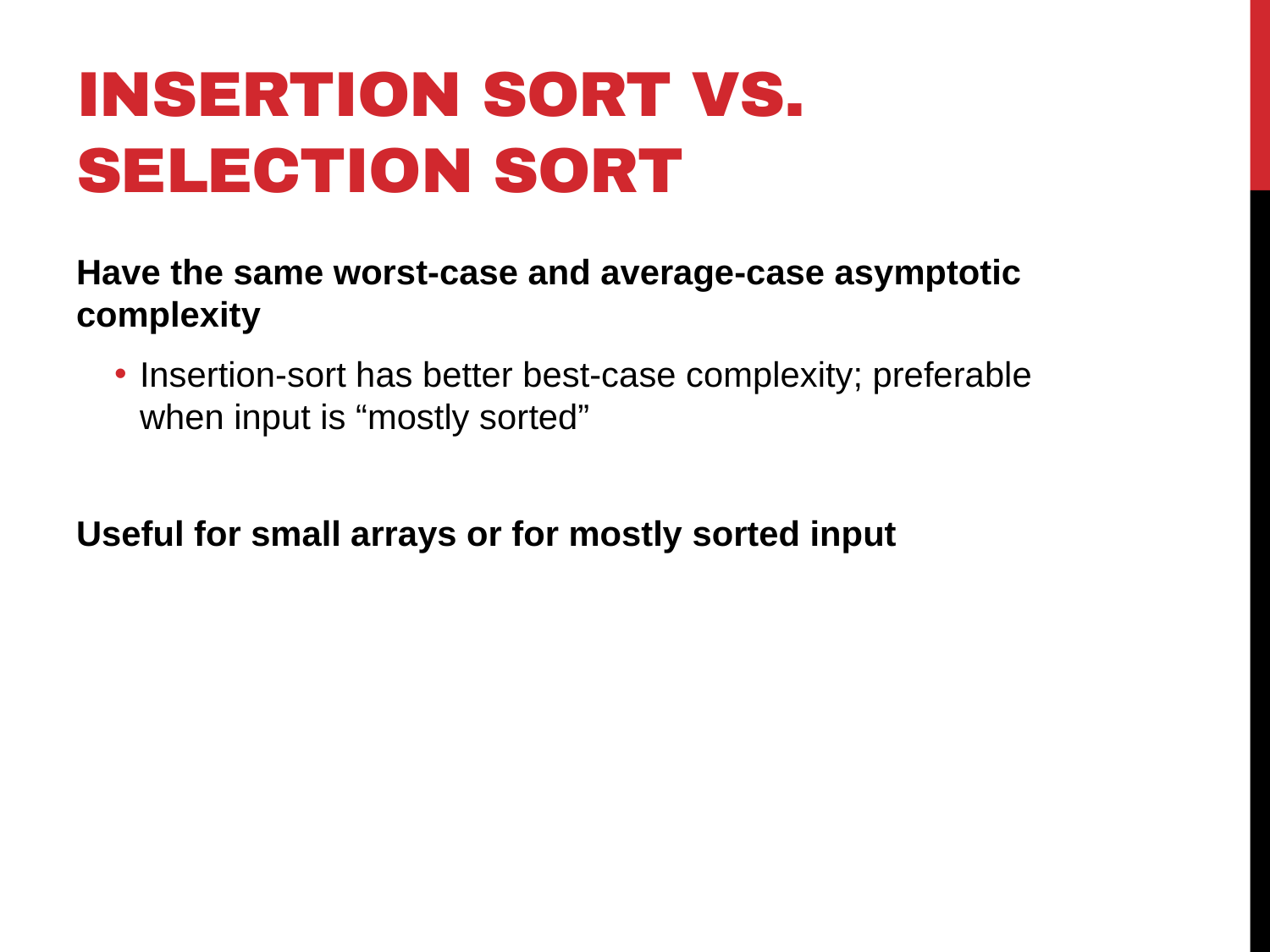

# Insertion Sort vs. Selection Sort
Have the same worst-case and average-case asymptotic complexity
Insertion-sort has better best-case complexity; preferable when input is “mostly sorted”

Useful for small arrays or for mostly sorted input